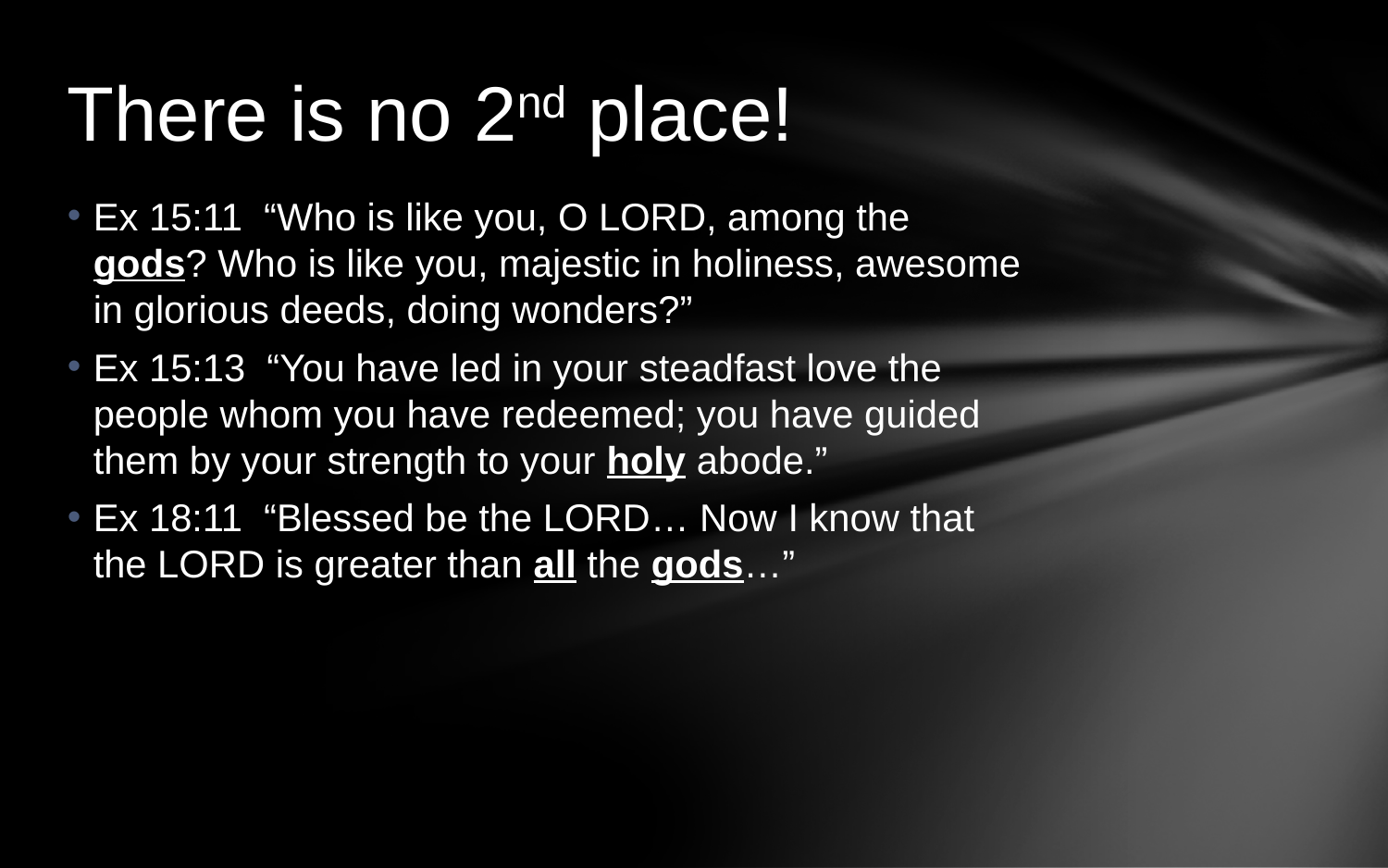

# There is no 2nd place!
Ex 15:11  “Who is like you, O LORD, among the gods? Who is like you, majestic in holiness, awesome in glorious deeds, doing wonders?”
Ex 15:13  “You have led in your steadfast love the people whom you have redeemed; you have guided them by your strength to your holy abode.”
Ex 18:11  “Blessed be the LORD… Now I know that the LORD is greater than all the gods…”